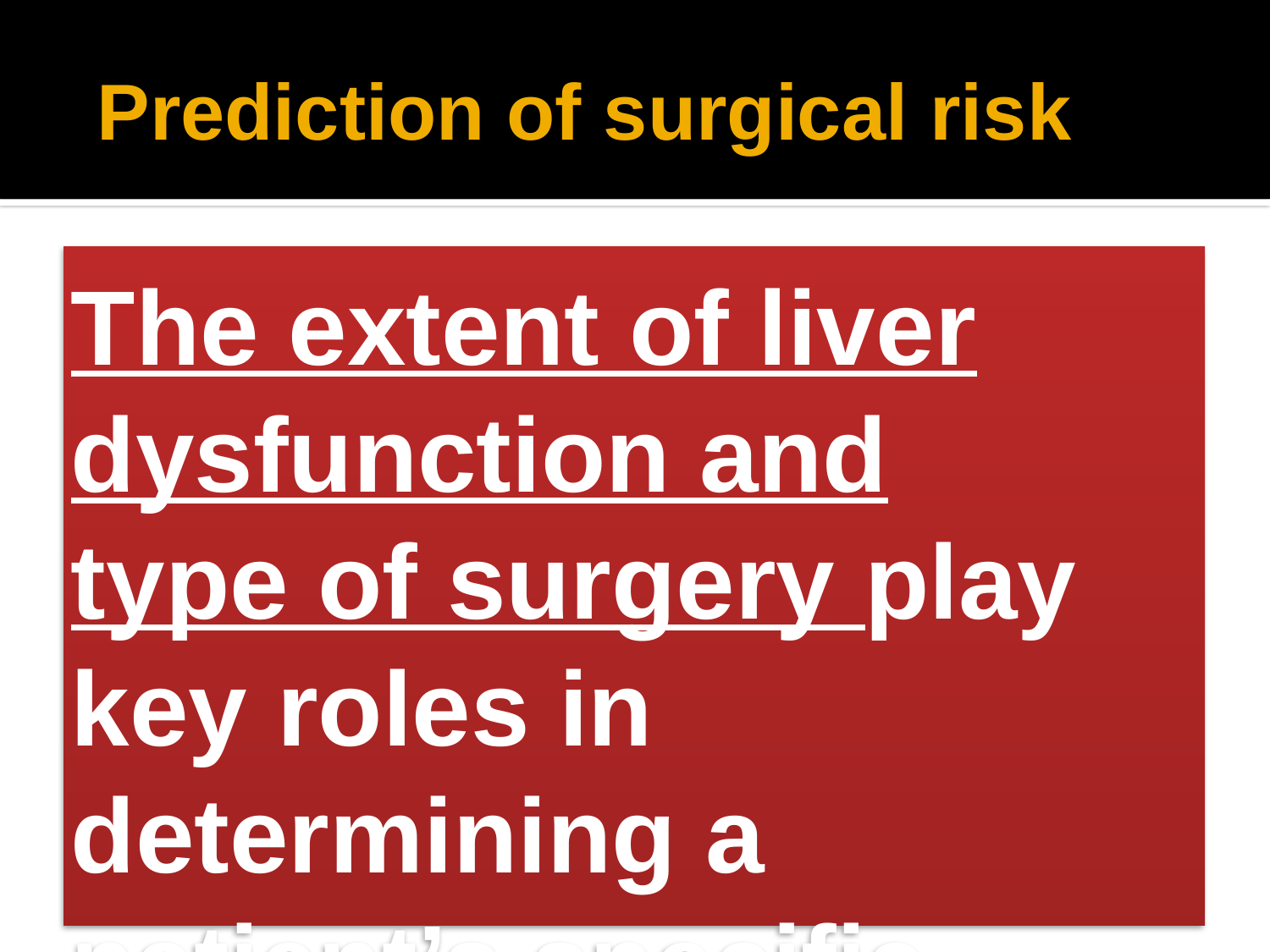

# Prediction of surgical risk
The extent of liver dysfunction and type of surgery play key roles in determining a patient’s specific risk.
.